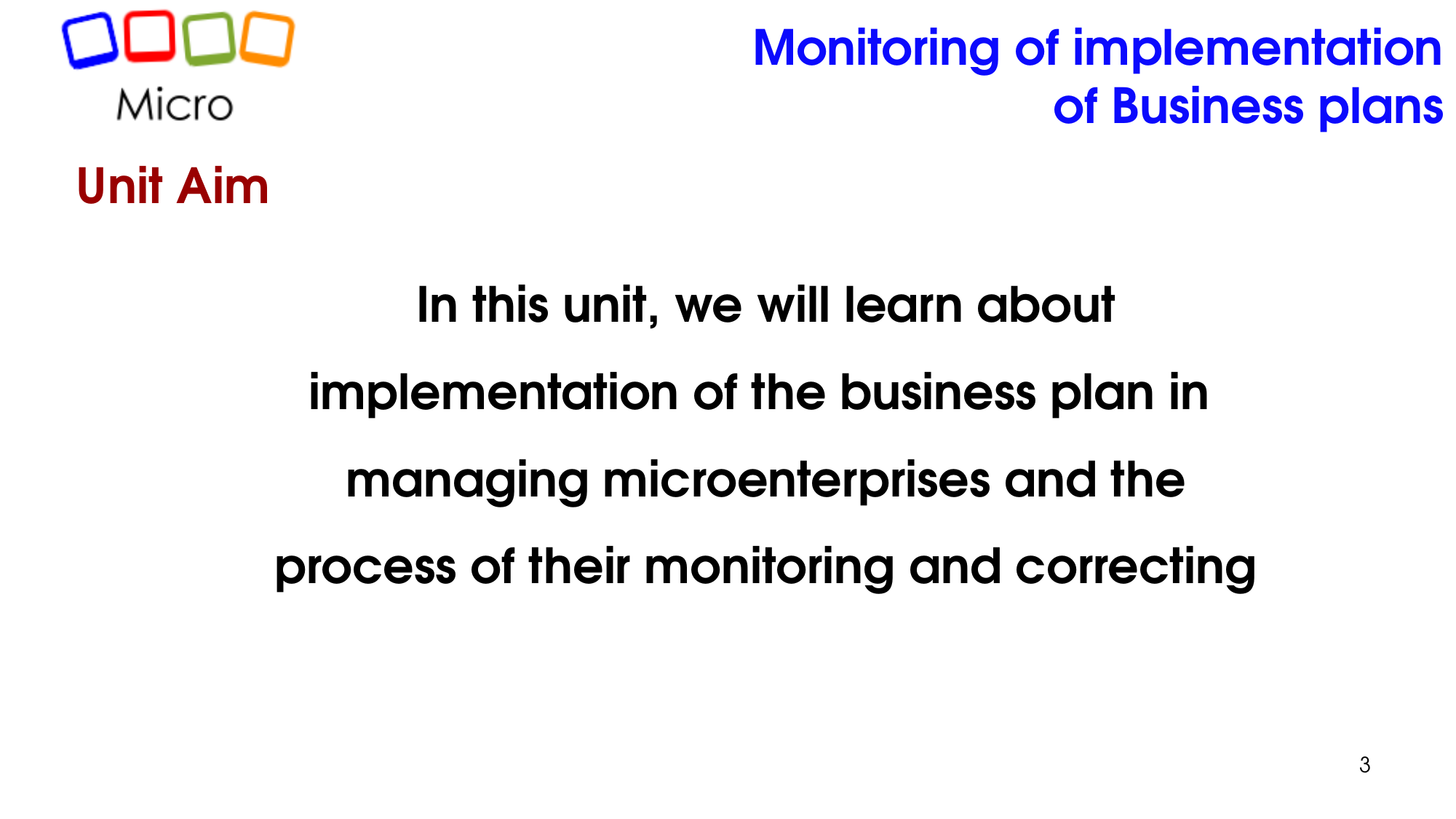

# Monitoring of implementation of Business plans
Unit Aim

In this unit, we will learn about implementation of the business plan in  managing microenterprises and the process of their monitoring and correcting

3